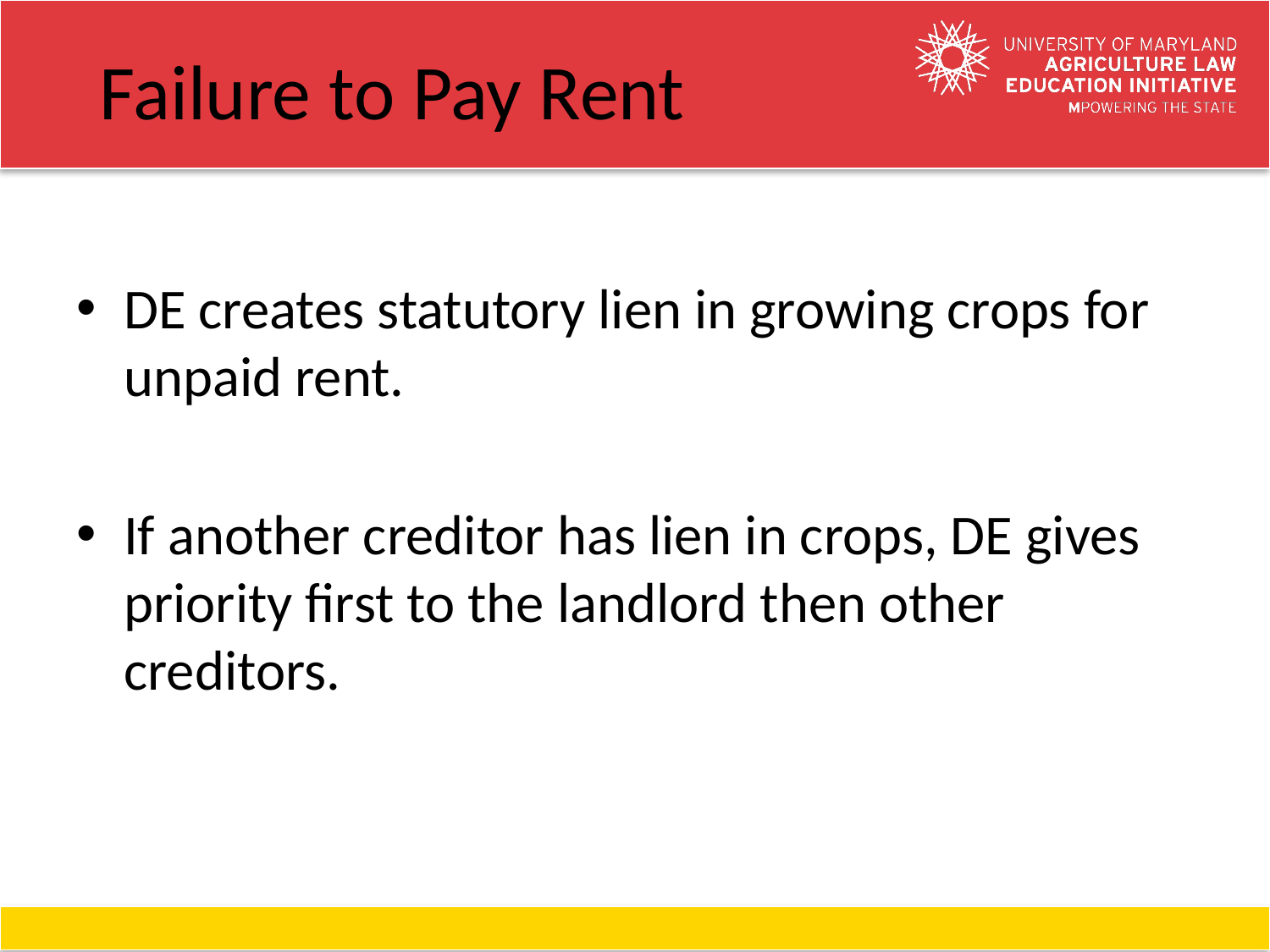

# Failure to Pay Rent

DE creates statutory lien in growing crops for unpaid rent.

If another creditor has lien in crops, DE gives priority first to the landlord then other creditors.